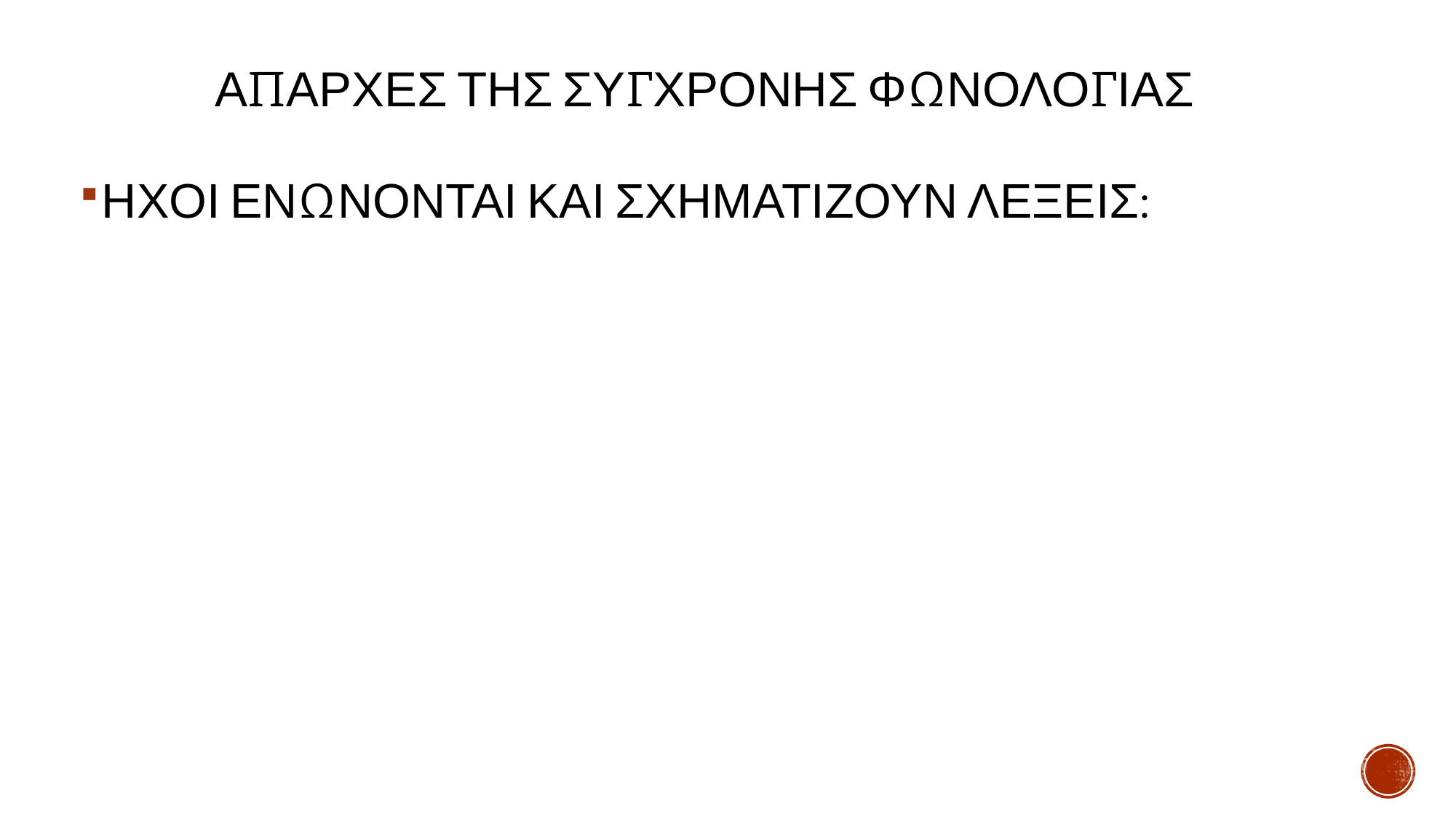

# Απαρχες της συγχρονησ ΦΩΝΟΛΟΓΙΑΣ
ΗΧΟΙ ΕΝΩΝΟΝΤΑΙ ΚΑΙ ΣΧΗΜΑΤΙΖΟΥΝ ΛΕΞΕΙΣ: